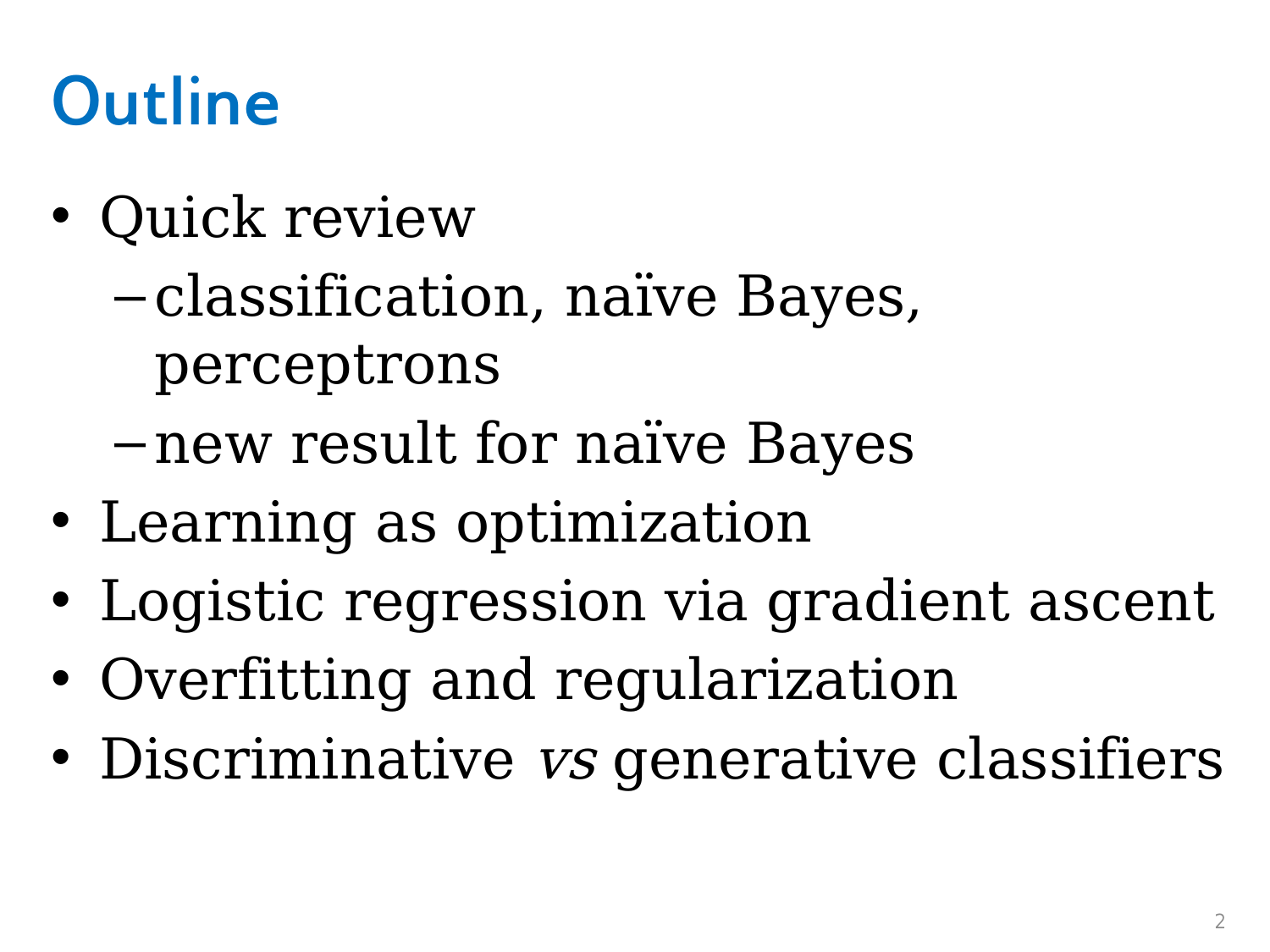

# Outline
Quick review
classification, naïve Bayes, perceptrons
new result for naïve Bayes
Learning as optimization
Logistic regression via gradient ascent
Overfitting and regularization
Discriminative vs generative classifiers
2